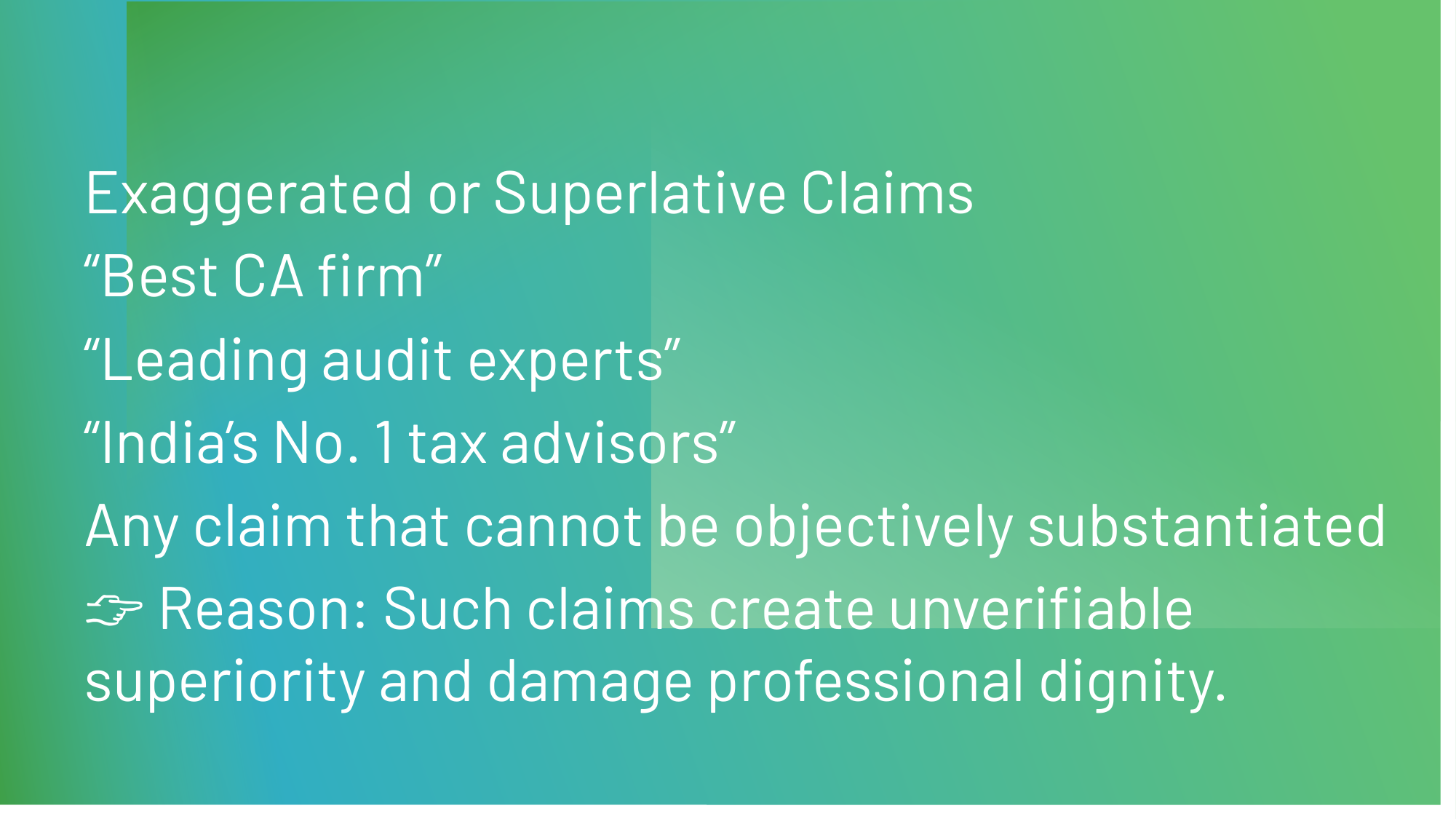

# Social media – presence  - prohibitions
Exaggerated or Superlative Claims
“Best CA firm”
“Leading audit experts”
“India’s No. 1 tax advisors”
Any claim that cannot be objectively substantiated
👉 Reason: Such claims create unverifiable superiority and damage professional dignity.